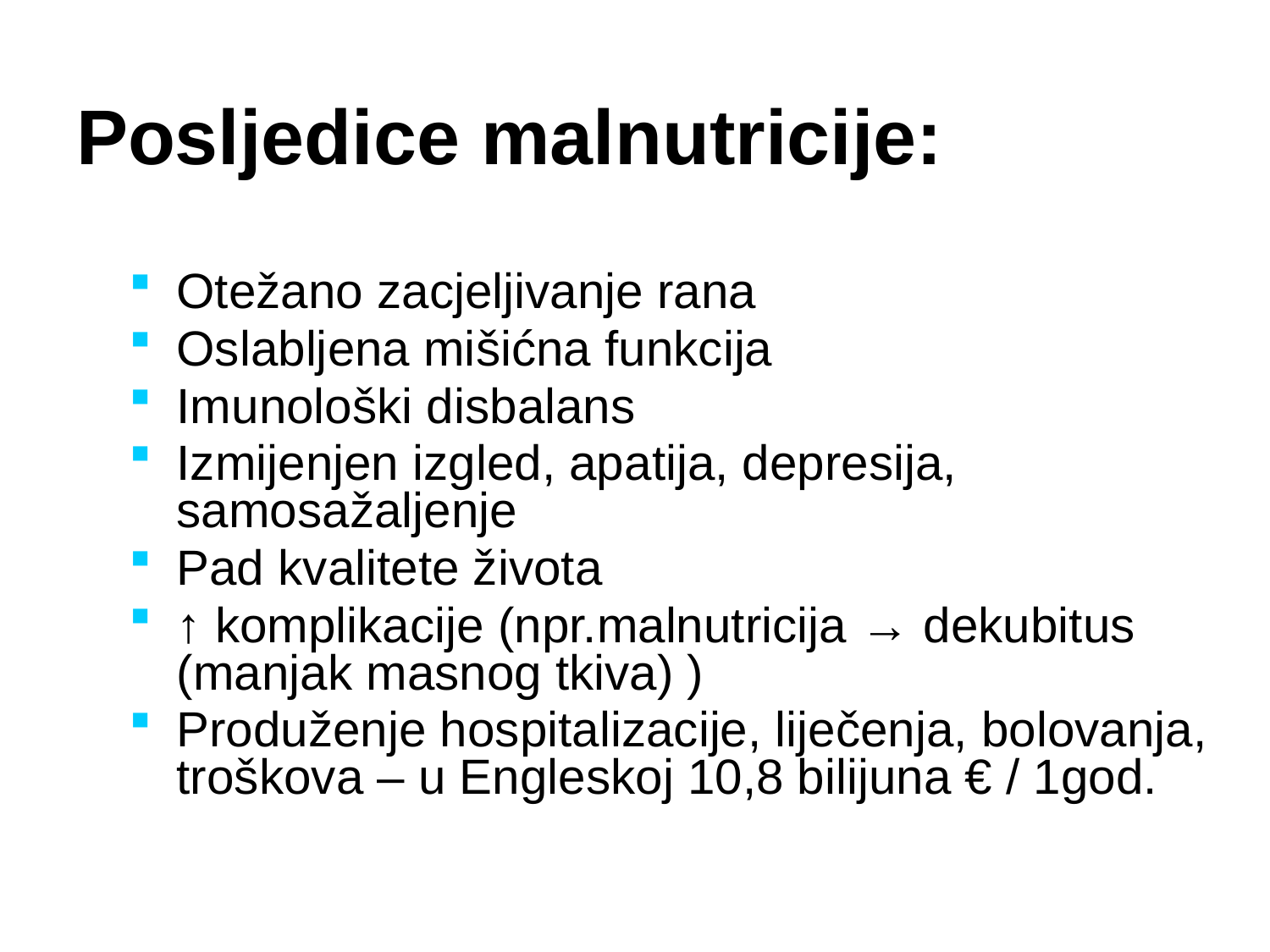

# Posljedice malnutricije:
Otežano zacjeljivanje rana
Oslabljena mišićna funkcija
Imunološki disbalans
Izmijenjen izgled, apatija, depresija, samosažaljenje
Pad kvalitete života
↑ komplikacije (npr.malnutricija → dekubitus (manjak masnog tkiva) )
Produženje hospitalizacije, liječenja, bolovanja, troškova – u Engleskoj 10,8 bilijuna € / 1god.